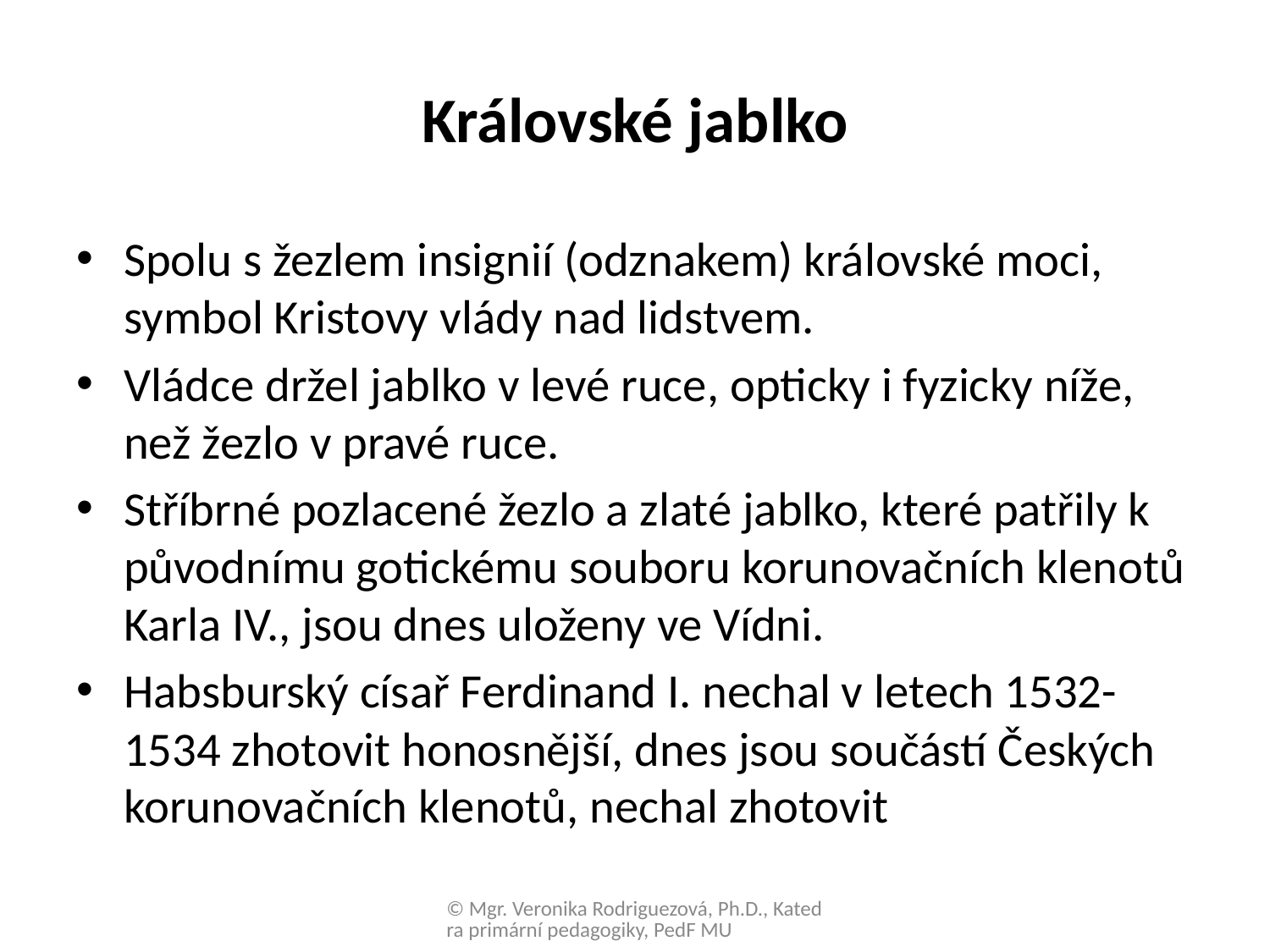

Královské jablko
Spolu s žezlem insignií (odznakem) královské moci, symbol Kristovy vlády nad lidstvem.
Vládce držel jablko v levé ruce, opticky i fyzicky níže, než žezlo v pravé ruce.
Stříbrné pozlacené žezlo a zlaté jablko, které patřily k původnímu gotickému souboru korunovačních klenotů Karla IV., jsou dnes uloženy ve Vídni.
Habsburský císař Ferdinand I. nechal v letech 1532-1534 zhotovit honosnější, dnes jsou součástí Českých korunovačních klenotů, nechal zhotovit

© Mgr. Veronika Rodriguezová, Ph.D., Katedra primární pedagogiky, PedF MU